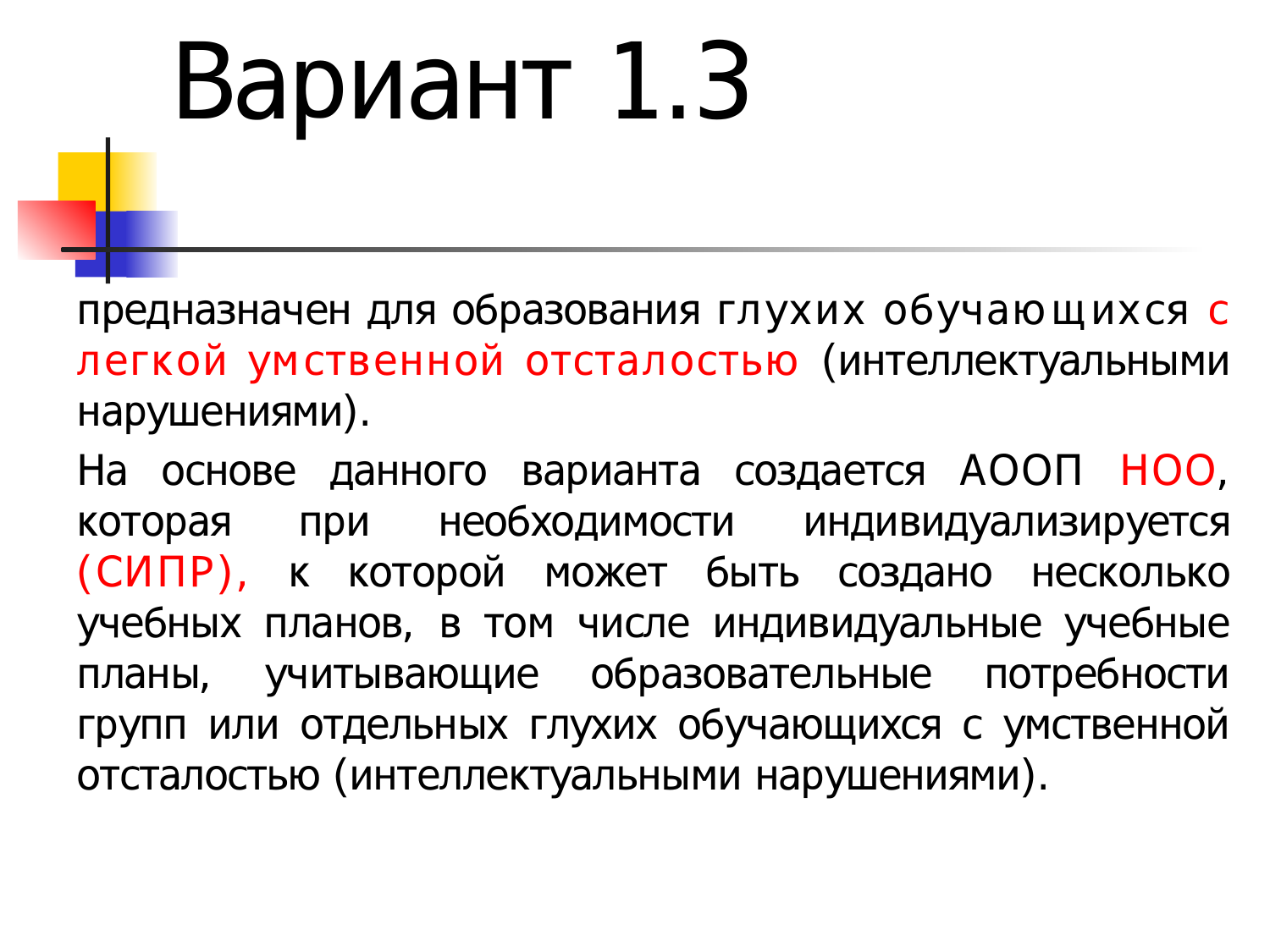

# Вариант 1.3
предназначен для образования глухих обучающихся с легкой умственной отсталостью (интеллектуальными нарушениями).
На основе данного варианта создается АООП НОО, которая при необходимости индивидуализируется (СИПР), к которой может быть создано несколько учебных планов, в том числе индивидуальные учебные планы, учитывающие образовательные потребности групп или отдельных глухих обучающихся с умственной отсталостью (интеллектуальными нарушениями).